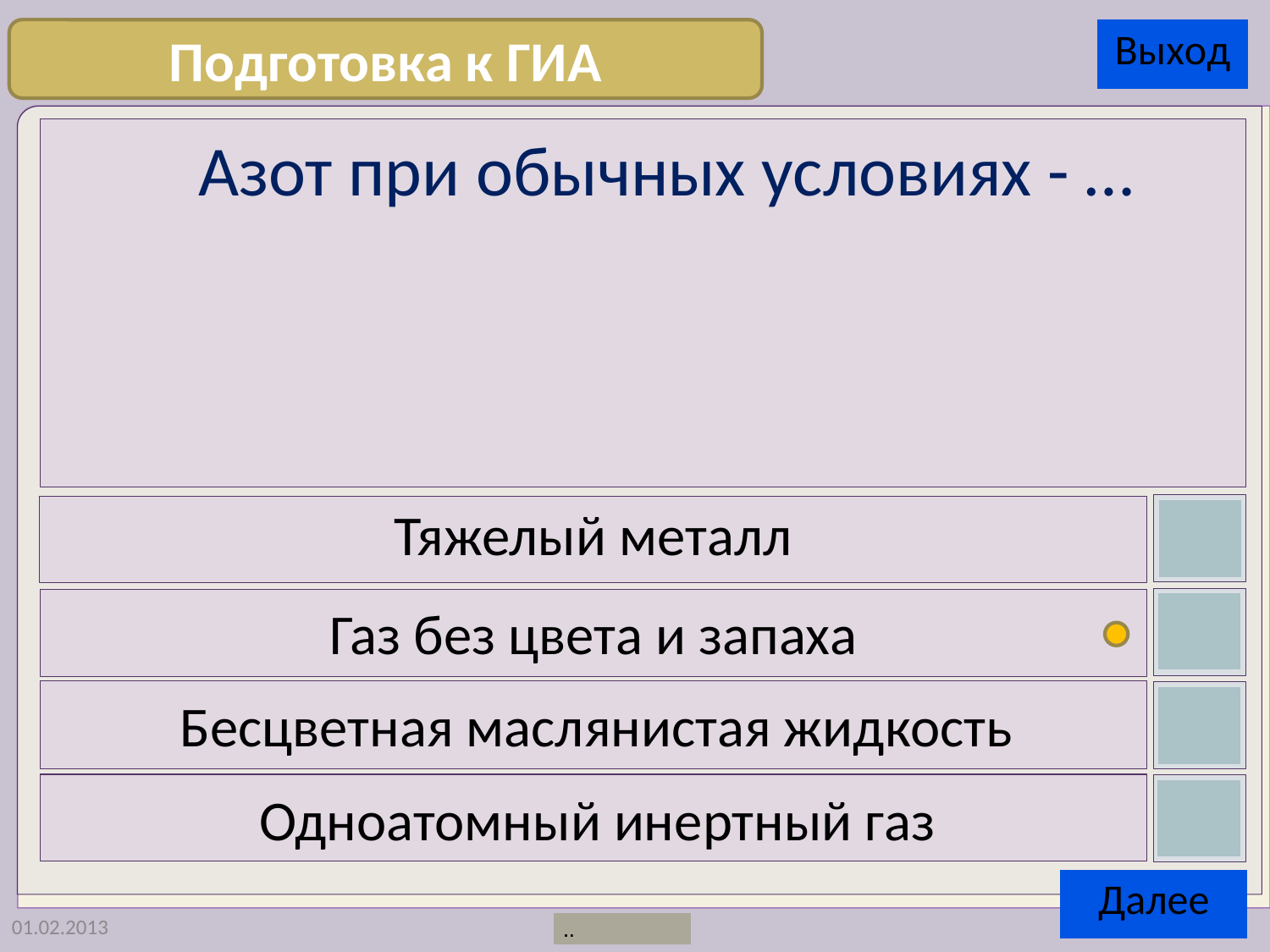

Подготовка к ГИА
	Азот при обычных условиях - …
Тяжелый металл
Газ без цвета и запаха
Бесцветная маслянистая жидкость
Одноатомный инертный газ
01.02.2013